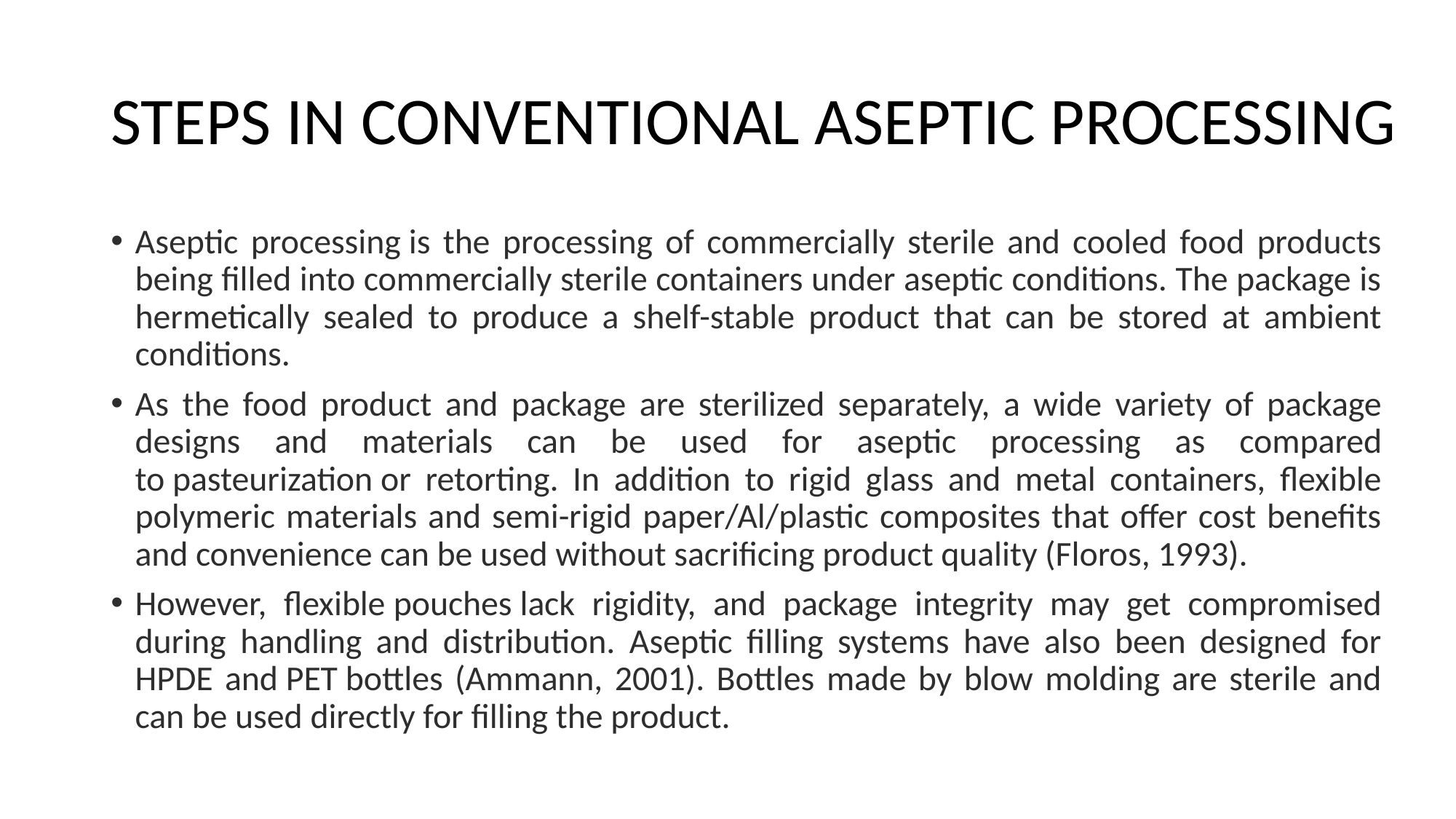

# STEPS IN CONVENTIONAL ASEPTIC PROCESSING
Aseptic processing is the processing of commercially sterile and cooled food products being filled into commercially sterile containers under aseptic conditions. The package is hermetically sealed to produce a shelf-stable product that can be stored at ambient conditions.
As the food product and package are sterilized separately, a wide variety of package designs and materials can be used for aseptic processing as compared to pasteurization or retorting. In addition to rigid glass and metal containers, flexible polymeric materials and semi-rigid paper/Al/plastic composites that offer cost benefits and convenience can be used without sacrificing product quality (Floros, 1993).
However, flexible pouches lack rigidity, and package integrity may get compromised during handling and distribution. Aseptic filling systems have also been designed for HPDE and PET bottles (Ammann, 2001). Bottles made by blow molding are sterile and can be used directly for filling the product.